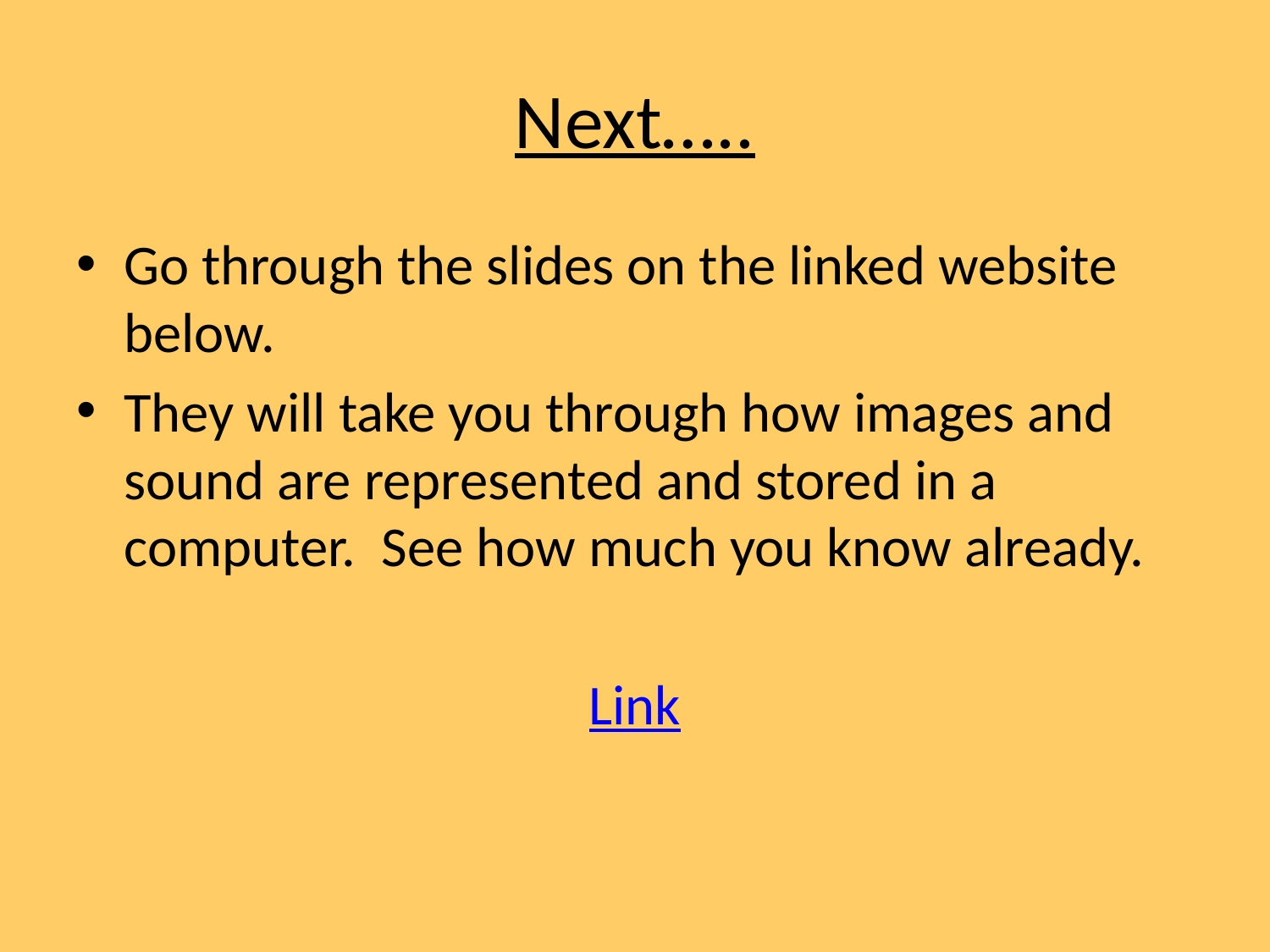

# Next…..
Go through the slides on the linked website below.
They will take you through how images and sound are represented and stored in a computer.  See how much you know already.

Link